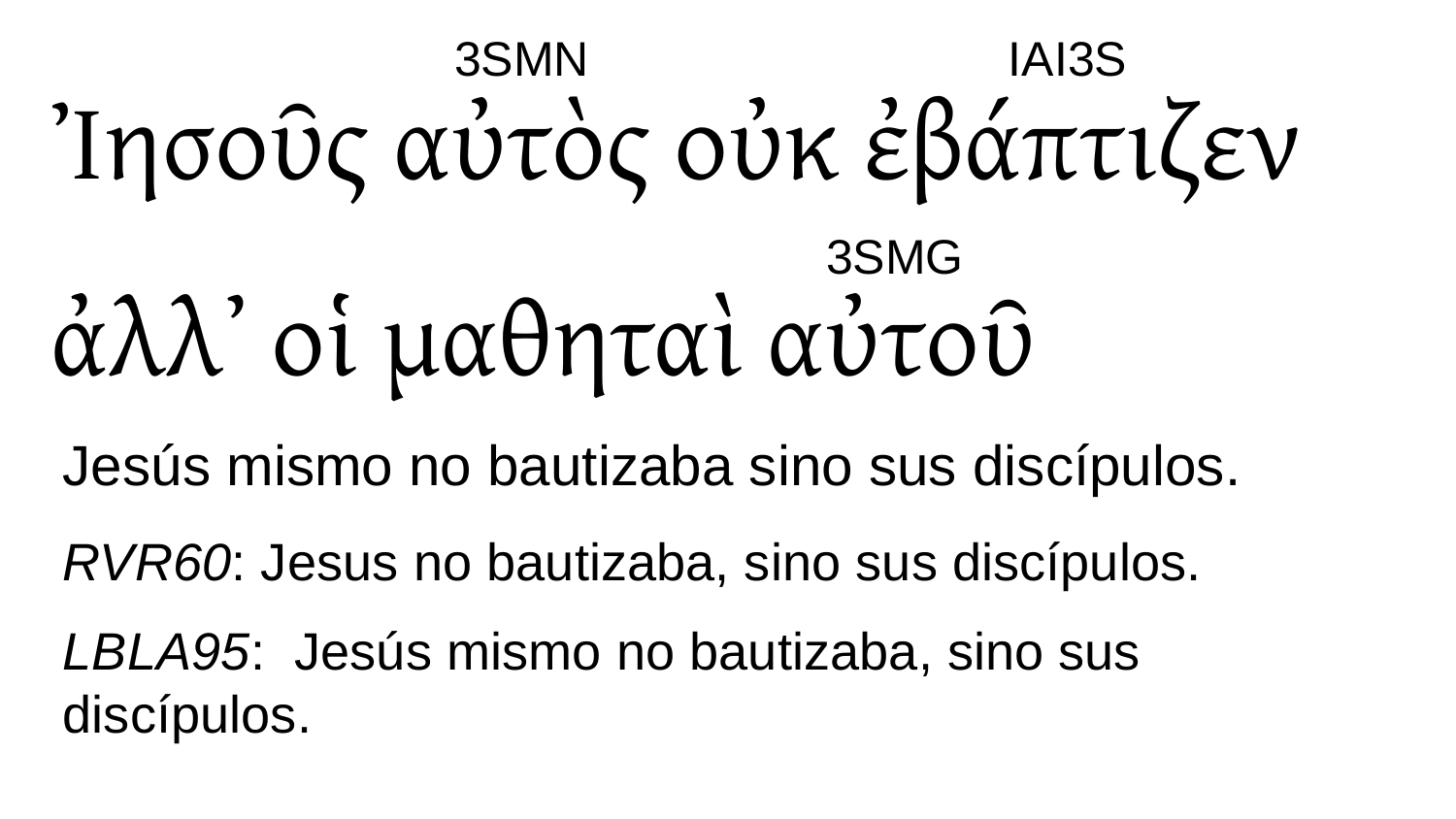

Ἰησοῦς αὐτὸς οὐκ ἐβάπτιζεν ἀλλʼ οἱ μαθηταὶ αὐτοῦ
3SMN
IAI3S
3SMG
Jesús mismo no bautizaba sino sus discípulos.
RVR60: Jesus no bautizaba, sino sus discípulos.
LBLA95:  Jesús mismo no bautizaba, sino sus discípulos.